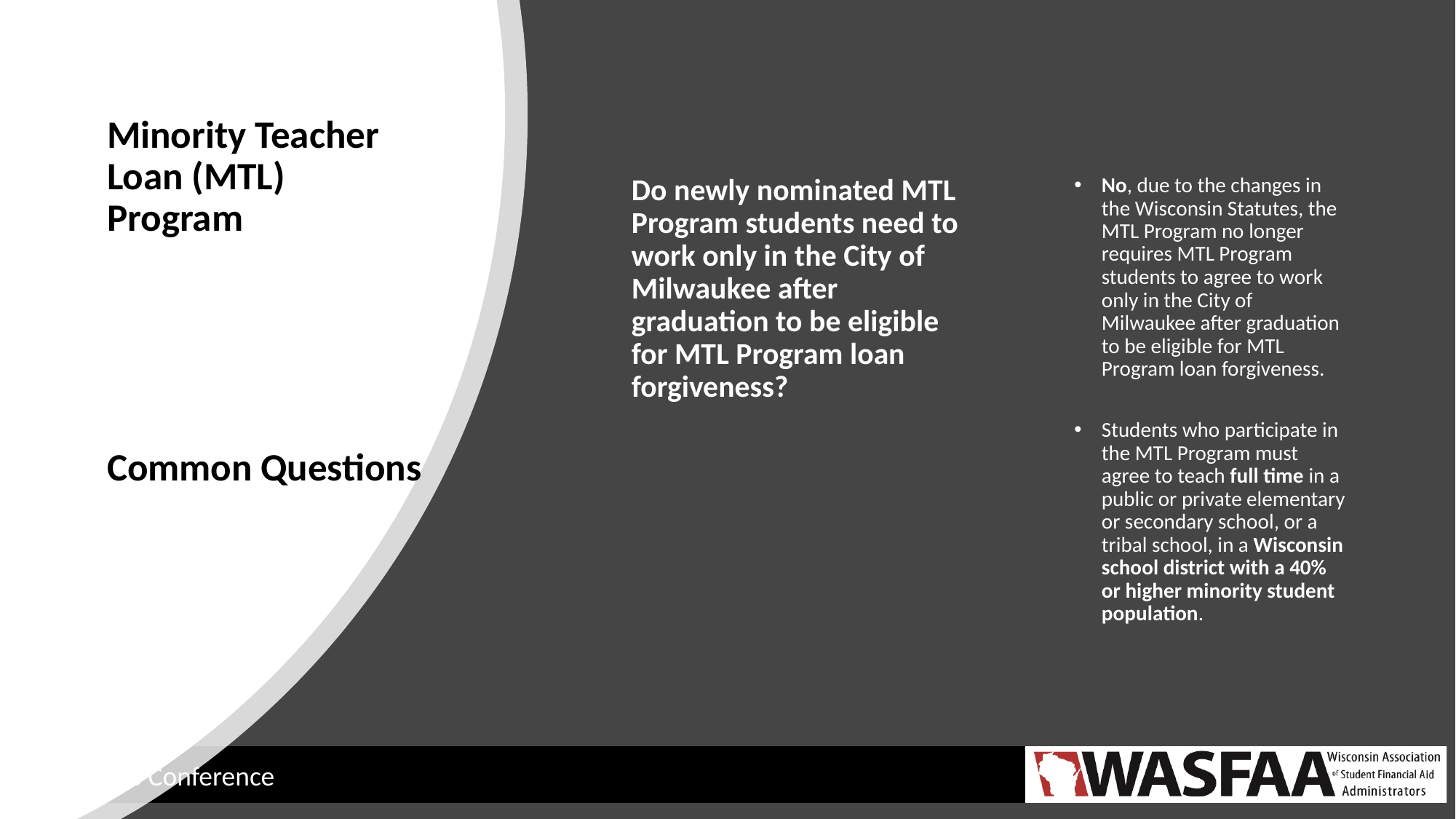

# Minority Teacher Loan (MTL) Program Common Questions
Do newly nominated MTL Program students need to work only in the City of Milwaukee after graduation to be eligible for MTL Program loan forgiveness?

No, due to the changes in the Wisconsin Statutes, the MTL Program no longer requires MTL Program students to agree to work only in the City of Milwaukee after graduation to be eligible for MTL Program loan forgiveness.

Students who participate in the MTL Program must agree to teach full time in a public or private elementary or secondary school, or a tribal school, in a Wisconsin school district with a 40% or higher minority student population.